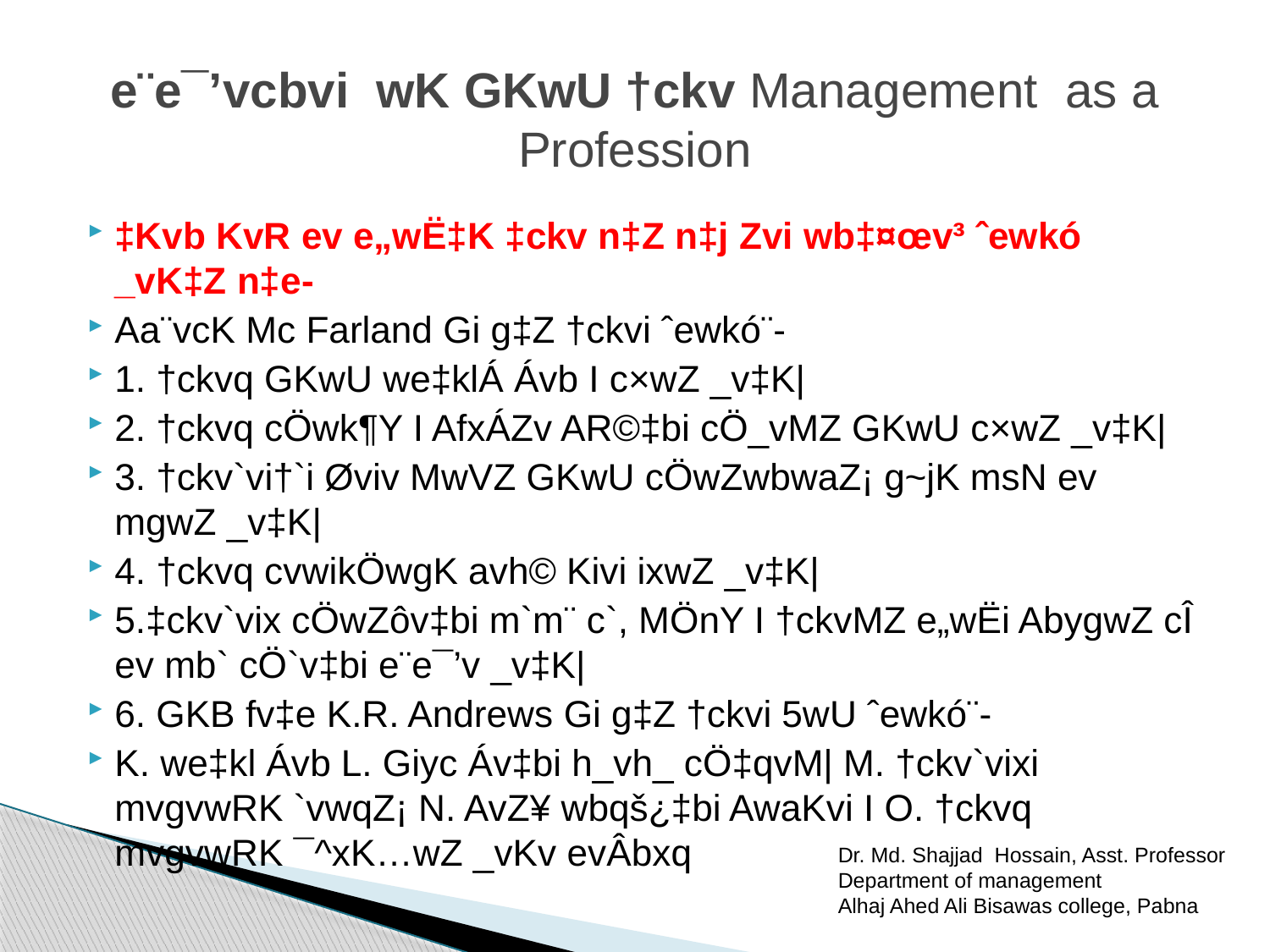

# e¨e¯’vcbvi  wK GKwU †ckv Management  as a Profession
‡Kvb KvR ev e„wË‡K ‡ckv n‡Z n‡j Zvi wb‡¤œv³ ˆewkó _vK‡Z n‡e-
Aa¨vcK Mc Farland Gi g‡Z †ckvi ˆewkó¨-
1. †ckvq GKwU we‡klÁ Ávb I c×wZ _v‡K|
2. †ckvq cÖwk¶Y I AfxÁZv AR©‡bi cÖ_vMZ GKwU c×wZ _v‡K|
3. †ckv`vi†`i Øviv MwVZ GKwU cÖwZwbwaZ¡ g~jK msN ev mgwZ _v‡K|
4. †ckvq cvwikÖwgK avh© Kivi ixwZ _v‡K|
5.‡ckv`vix cÖwZôv‡bi m`m¨ c`, MÖnY I †ckvMZ e„wËi AbygwZ cÎ ev mb` cÖ`v‡bi e¨e¯’v _v‡K|
6. GKB fv‡e K.R. Andrews Gi g‡Z †ckvi 5wU ˆewkó¨-
K. we‡kl Ávb L. Giyc Áv‡bi h_vh_ cÖ‡qvM| M. †ckv`vixi mvgvwRK `vwqZ¡ N. AvZ¥ wbqš¿‡bi AwaKvi I O. †ckvq mvgvwRK ¯^xK…wZ _vKv evÂbxq

Dr. Md. Shajjad  Hossain, Asst. Professor
Department of management
Alhaj Ahed Ali Bisawas college, Pabna